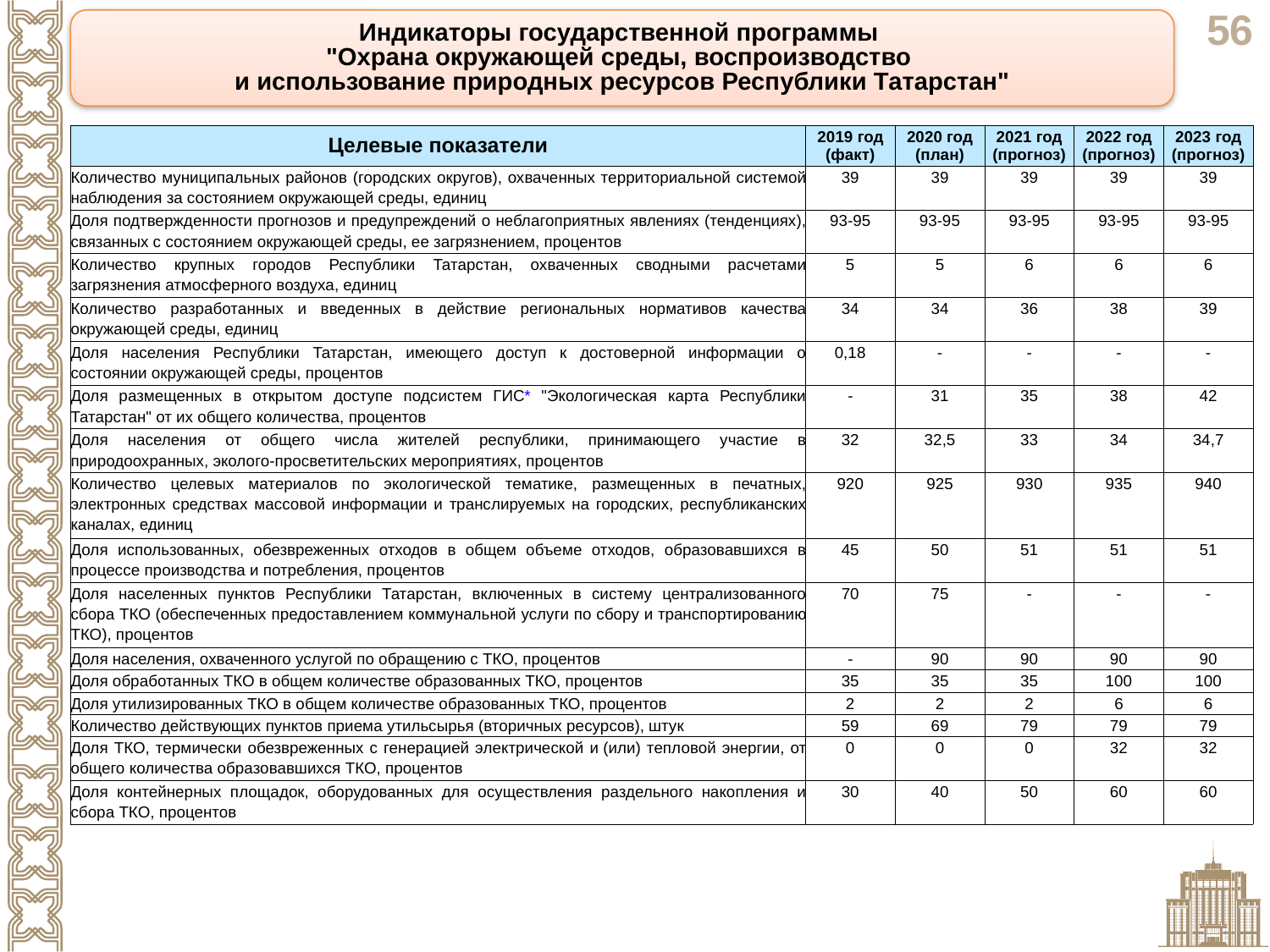

Индикаторы государственной программы
"Охрана окружающей среды, воспроизводство
и использование природных ресурсов Республики Татарстан"
| Целевые показатели | 2019 год (факт) | 2020 год (план) | 2021 год (прогноз) | 2022 год (прогноз) | 2023 год (прогноз) |
| --- | --- | --- | --- | --- | --- |
| Количество муниципальных районов (городских округов), охваченных территориальной системой наблюдения за состоянием окружающей среды, единиц | 39 | 39 | 39 | 39 | 39 |
| Доля подтвержденности прогнозов и предупреждений о неблагоприятных явлениях (тенденциях), связанных с состоянием окружающей среды, ее загрязнением, процентов | 93-95 | 93-95 | 93-95 | 93-95 | 93-95 |
| Количество крупных городов Республики Татарстан, охваченных сводными расчетами загрязнения атмосферного воздуха, единиц | 5 | 5 | 6 | 6 | 6 |
| Количество разработанных и введенных в действие региональных нормативов качества окружающей среды, единиц | 34 | 34 | 36 | 38 | 39 |
| Доля населения Республики Татарстан, имеющего доступ к достоверной информации о состоянии окружающей среды, процентов | 0,18 | - | - | - | - |
| Доля размещенных в открытом доступе подсистем ГИС\* "Экологическая карта Республики Татарстан" от их общего количества, процентов | - | 31 | 35 | 38 | 42 |
| Доля населения от общего числа жителей республики, принимающего участие в природоохранных, эколого-просветительских мероприятиях, процентов | 32 | 32,5 | 33 | 34 | 34,7 |
| Количество целевых материалов по экологической тематике, размещенных в печатных, электронных средствах массовой информации и транслируемых на городских, республиканских каналах, единиц | 920 | 925 | 930 | 935 | 940 |
| Доля использованных, обезвреженных отходов в общем объеме отходов, образовавшихся в процессе производства и потребления, процентов | 45 | 50 | 51 | 51 | 51 |
| Доля населенных пунктов Республики Татарстан, включенных в систему централизованного сбора ТКО (обеспеченных предоставлением коммунальной услуги по сбору и транспортированию ТКО), процентов | 70 | 75 | - | - | - |
| Доля населения, охваченного услугой по обращению с ТКО, процентов | - | 90 | 90 | 90 | 90 |
| Доля обработанных ТКО в общем количестве образованных ТКО, процентов | 35 | 35 | 35 | 100 | 100 |
| Доля утилизированных ТКО в общем количестве образованных ТКО, процентов | 2 | 2 | 2 | 6 | 6 |
| Количество действующих пунктов приема утильсырья (вторичных ресурсов), штук | 59 | 69 | 79 | 79 | 79 |
| Доля ТКО, термически обезвреженных с генерацией электрической и (или) тепловой энергии, от общего количества образовавшихся ТКО, процентов | 0 | 0 | 0 | 32 | 32 |
| Доля контейнерных площадок, оборудованных для осуществления раздельного накопления и сбора ТКО, процентов | 30 | 40 | 50 | 60 | 60 |